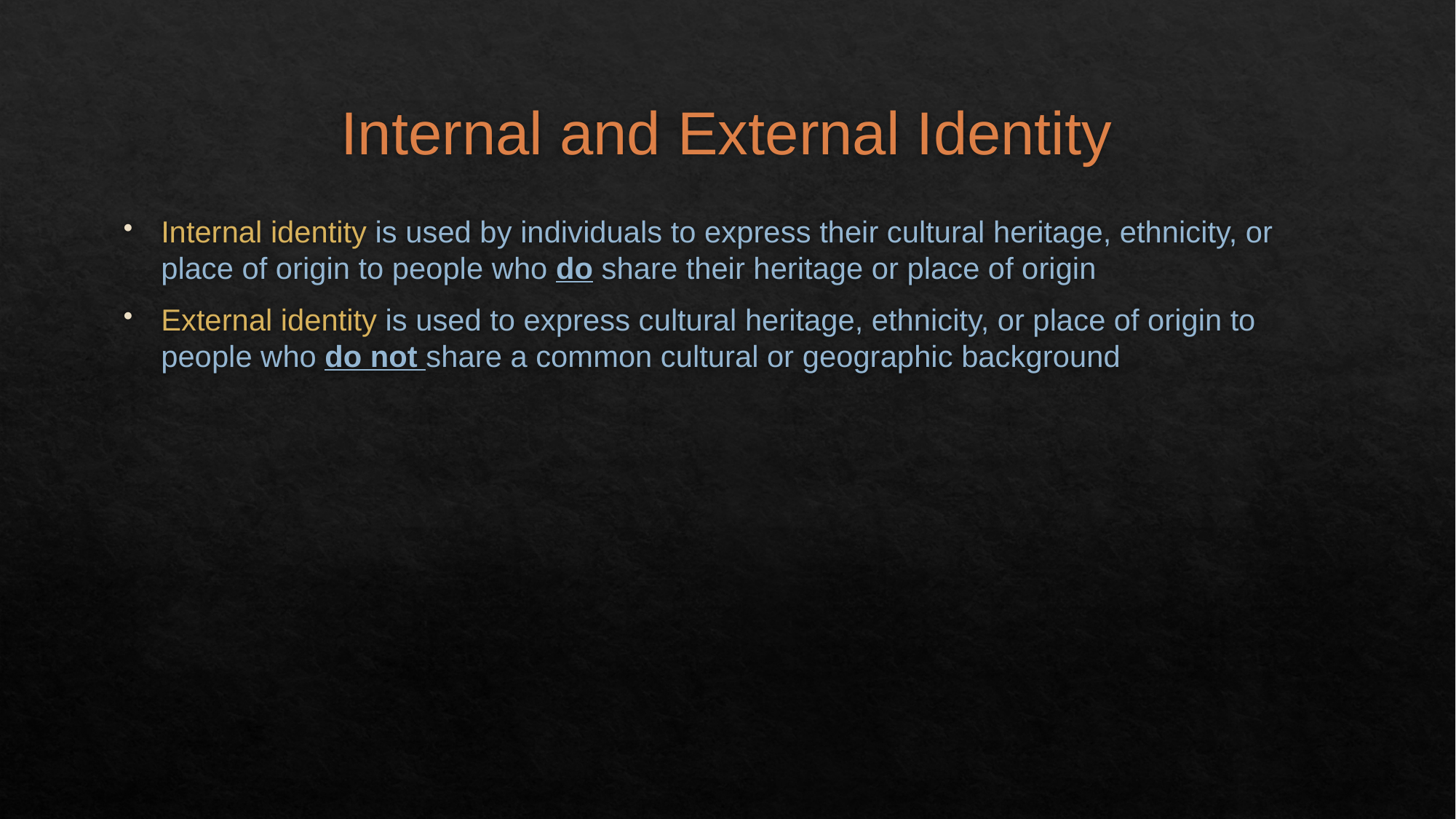

# Internal and External Identity
Internal identity is used by individuals to express their cultural heritage, ethnicity, or place of origin to people who do share their heritage or place of origin
External identity is used to express cultural heritage, ethnicity, or place of origin to people who do not share a common cultural or geographic background